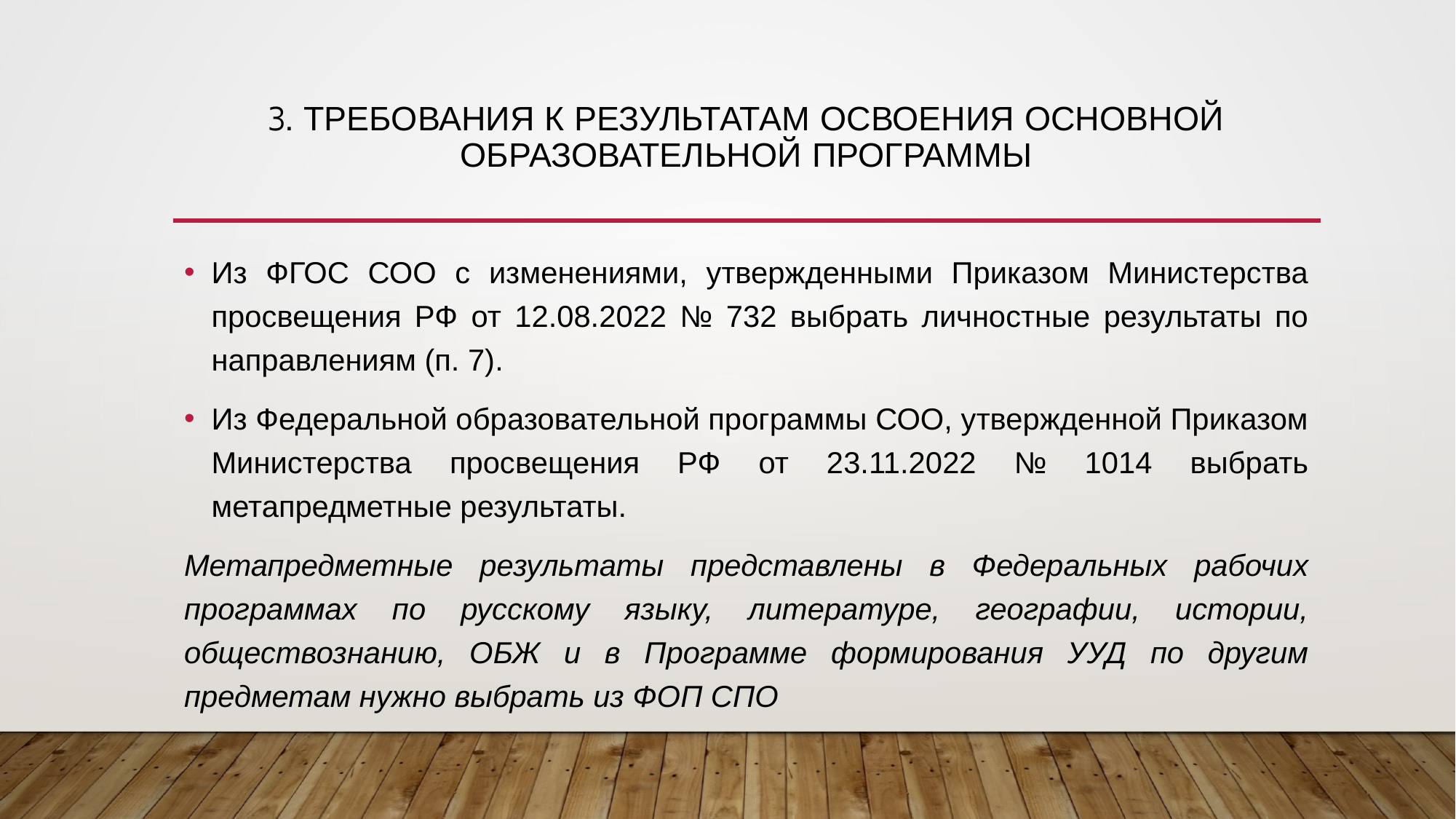

# 3. требования к результатам освоения основной образовательной программы
Из ФГОС СОО с изменениями, утвержденными Приказом Министерства просвещения РФ от 12.08.2022 № 732 выбрать личностные результаты по направлениям (п. 7).
Из Федеральной образовательной программы СОО, утвержденной Приказом Министерства просвещения РФ от 23.11.2022 № 1014 выбрать метапредметные результаты.
Метапредметные результаты представлены в Федеральных рабочих программах по русскому языку, литературе, географии, истории, обществознанию, ОБЖ и в Программе формирования УУД по другим предметам нужно выбрать из ФОП СПО